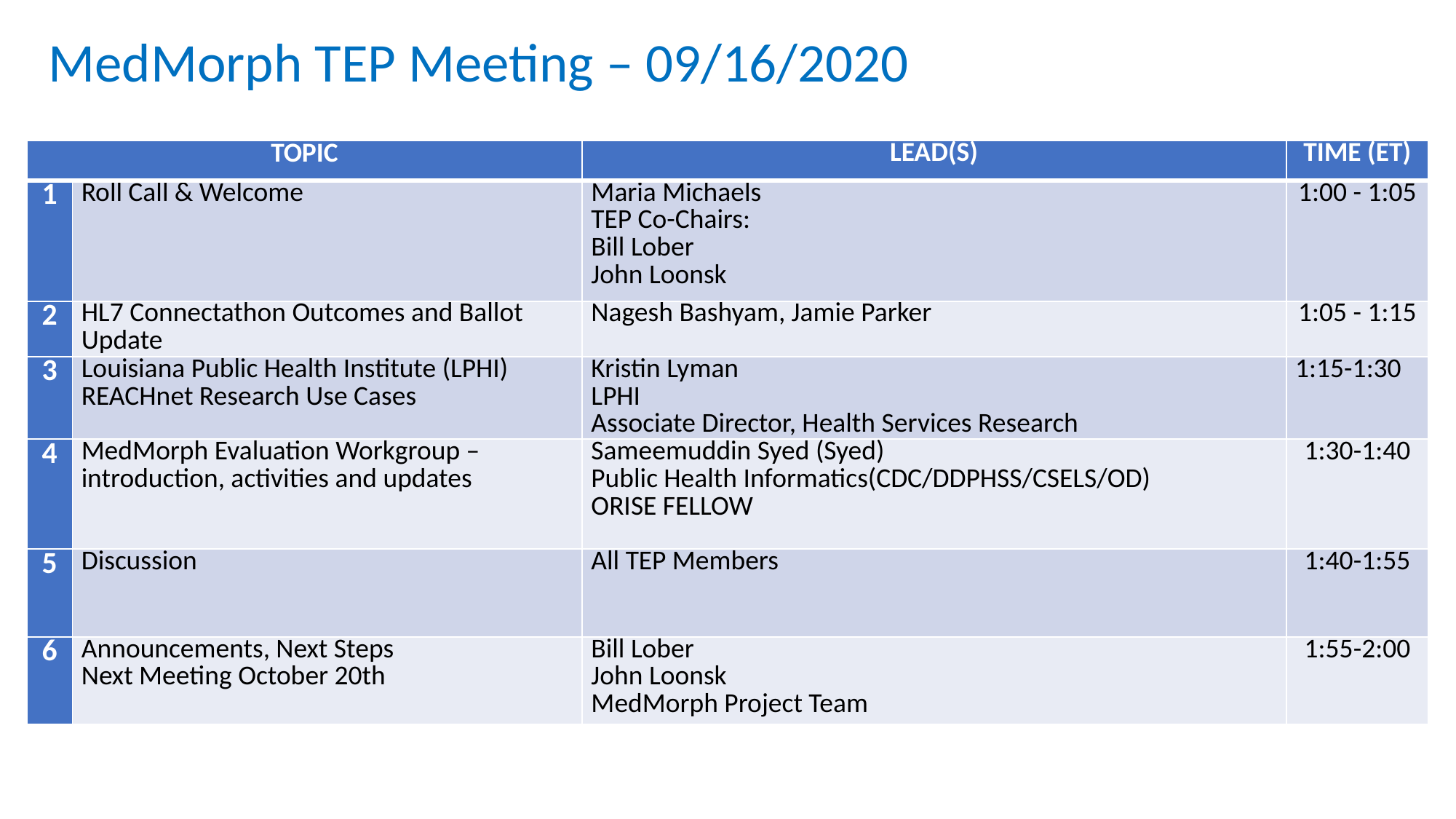

MedMorph TEP Meeting – 09/16/2020
| TOPIC |  | LEAD(S) | TIME (ET) |
| --- | --- | --- | --- |
| 1 | Roll Call & Welcome | Maria Michaels TEP Co-Chairs: Bill Lober John Loonsk | 1:00 - 1:05 |
| 2 | HL7 Connectathon Outcomes and Ballot Update | Nagesh Bashyam, Jamie Parker | 1:05 - 1:15 |
| 3 | Louisiana Public Health Institute (LPHI) REACHnet Research Use Cases | Kristin Lyman LPHI Associate Director, Health Services Research | 1:15-1:30 |
| 4 | MedMorph Evaluation Workgroup – introduction, activities and updates | Sameemuddin Syed (Syed) Public Health Informatics(CDC/DDPHSS/CSELS/OD) ORISE FELLOW | 1:30-1:40 |
| 5 | Discussion | All TEP Members | 1:40-1:55 |
| 6 | Announcements, Next Steps Next Meeting October 20th | Bill Lober John Loonsk MedMorph Project Team | 1:55-2:00 |